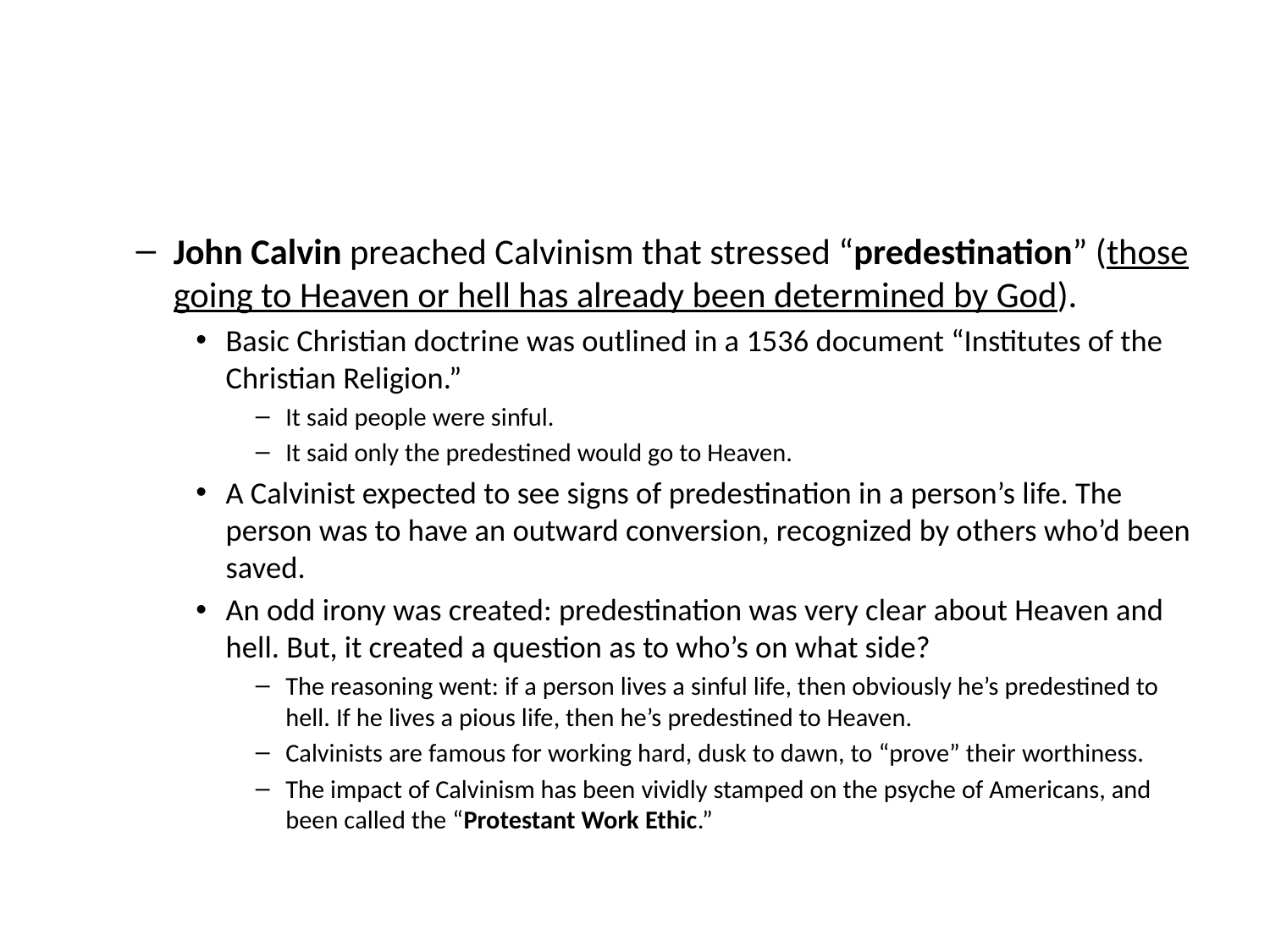

#
John Calvin preached Calvinism that stressed “predestination” (those going to Heaven or hell has already been determined by God).
Basic Christian doctrine was outlined in a 1536 document “Institutes of the Christian Religion.”
It said people were sinful.
It said only the predestined would go to Heaven.
A Calvinist expected to see signs of predestination in a person’s life. The person was to have an outward conversion, recognized by others who’d been saved.
An odd irony was created: predestination was very clear about Heaven and hell. But, it created a question as to who’s on what side?
The reasoning went: if a person lives a sinful life, then obviously he’s predestined to hell. If he lives a pious life, then he’s predestined to Heaven.
Calvinists are famous for working hard, dusk to dawn, to “prove” their worthiness.
The impact of Calvinism has been vividly stamped on the psyche of Americans, and been called the “Protestant Work Ethic.”